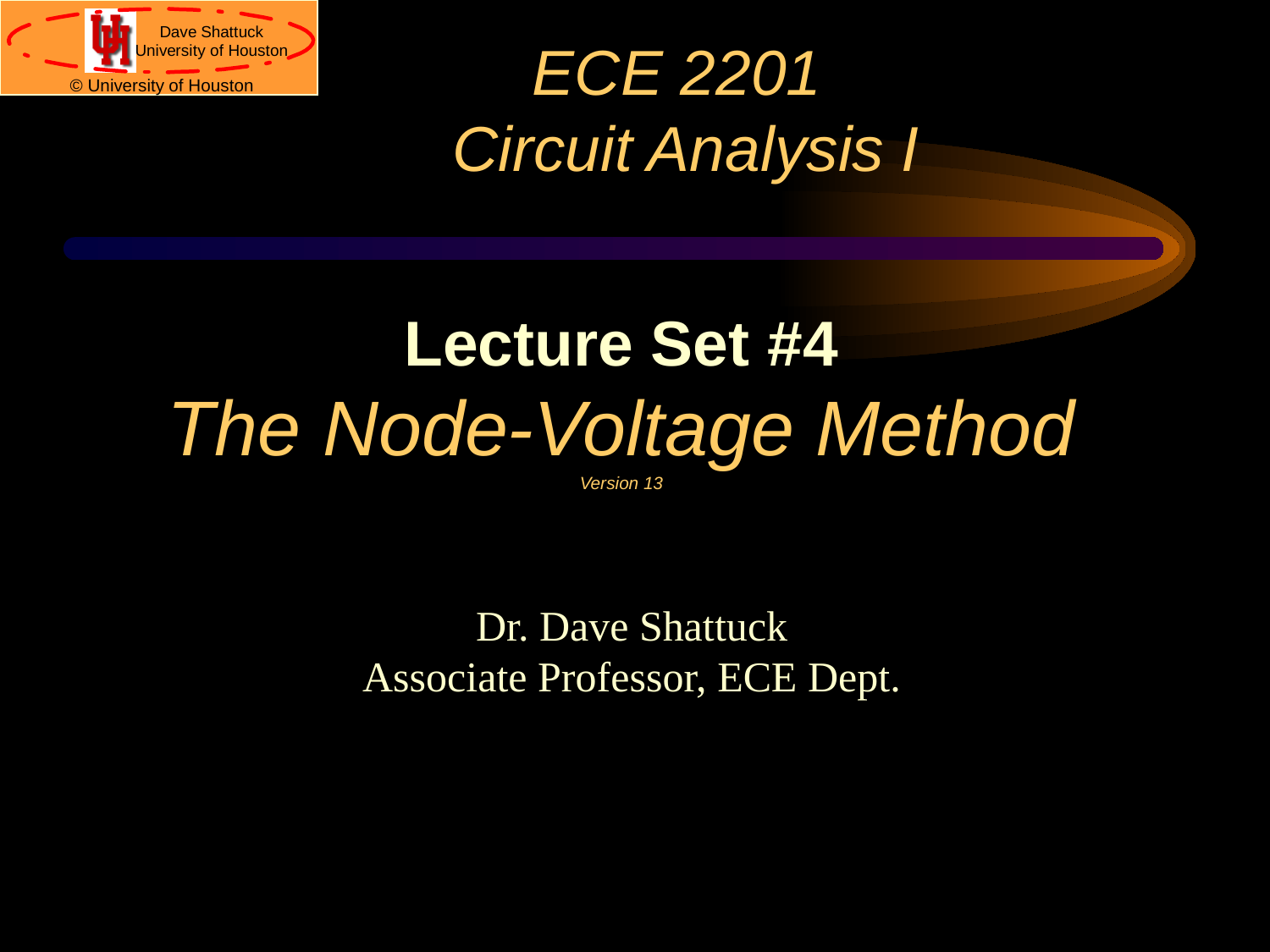

# ECE 2201 Circuit Analysis I
Lecture Set #4
The Node-Voltage Method
Version 13
Dr. Dave Shattuck
Associate Professor, ECE Dept.